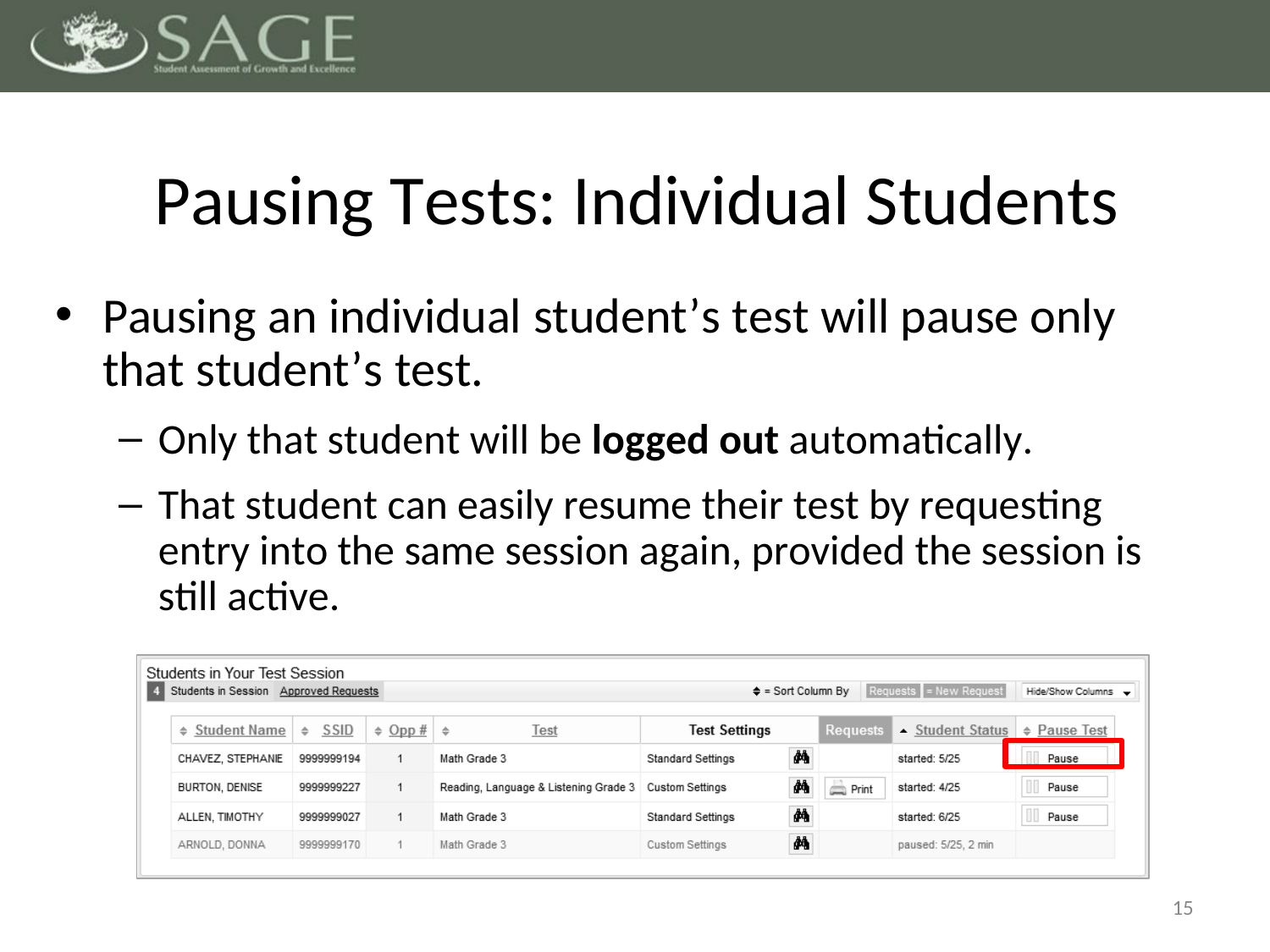

# Pausing Tests: Individual Students
Pausing an individual student’s test will pause only that student’s test.
Only that student will be logged out automatically.
That student can easily resume their test by requesting entry into the same session again, provided the session is still active.

15